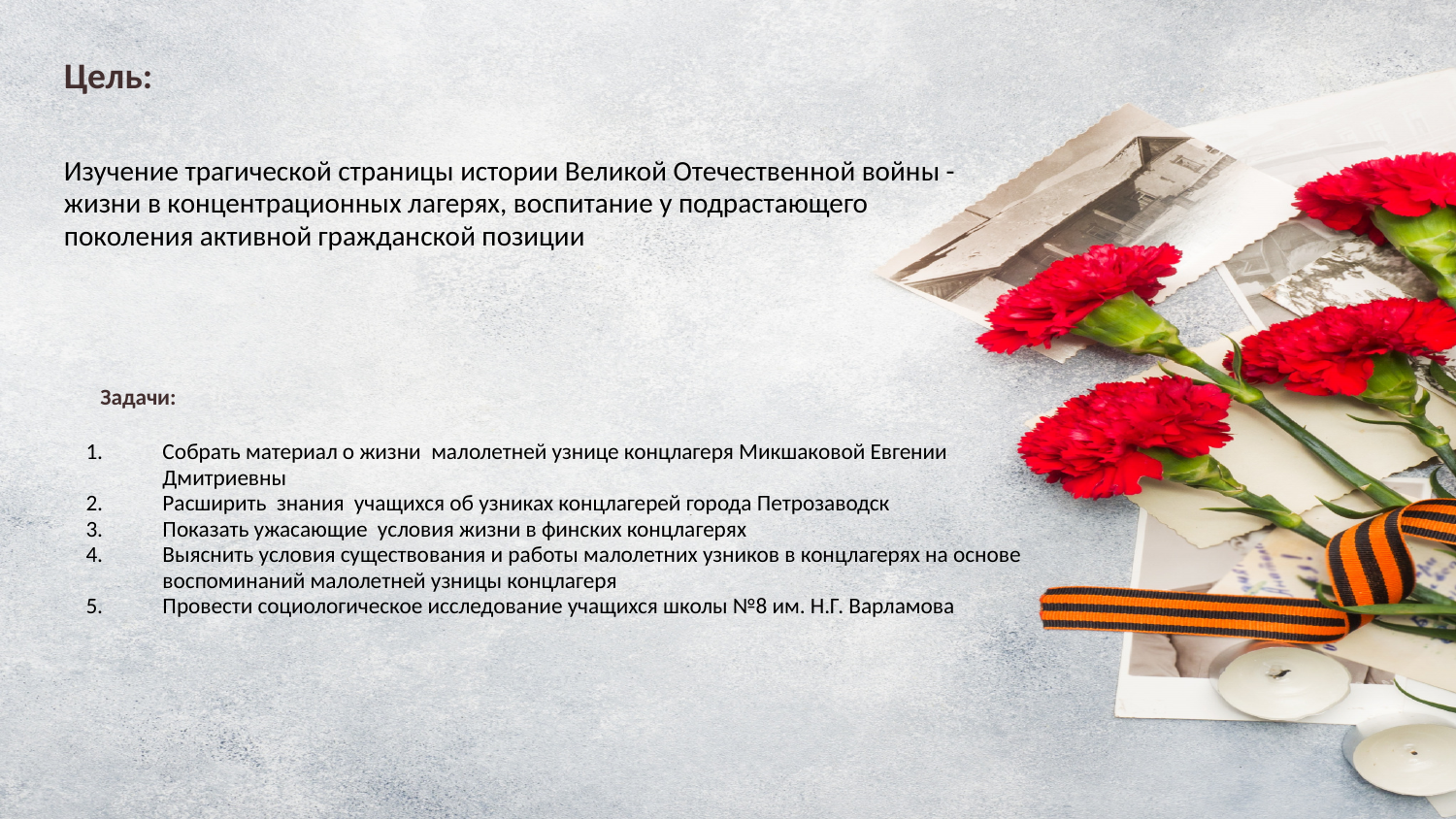

Цель:
Изучение трагической страницы истории Великой Отечественной войны - жизни в концентрационных лагерях, воспитание у подрастающего поколения активной гражданской позиции

      Задачи:

Собрать материал о жизни  малолетней узнице концлагеря Микшаковой Евгении Дмитриевны
Расширить  знания  учащихся об узниках концлагерей города Петрозаводск
Показать ужасающие  условия жизни в финских концлагерях
Выяснить условия существования и работы малолетних узников в концлагерях на основе воспоминаний малолетней узницы концлагеря
Провести социологическое исследование учащихся школы №8 им. Н.Г. Варламова